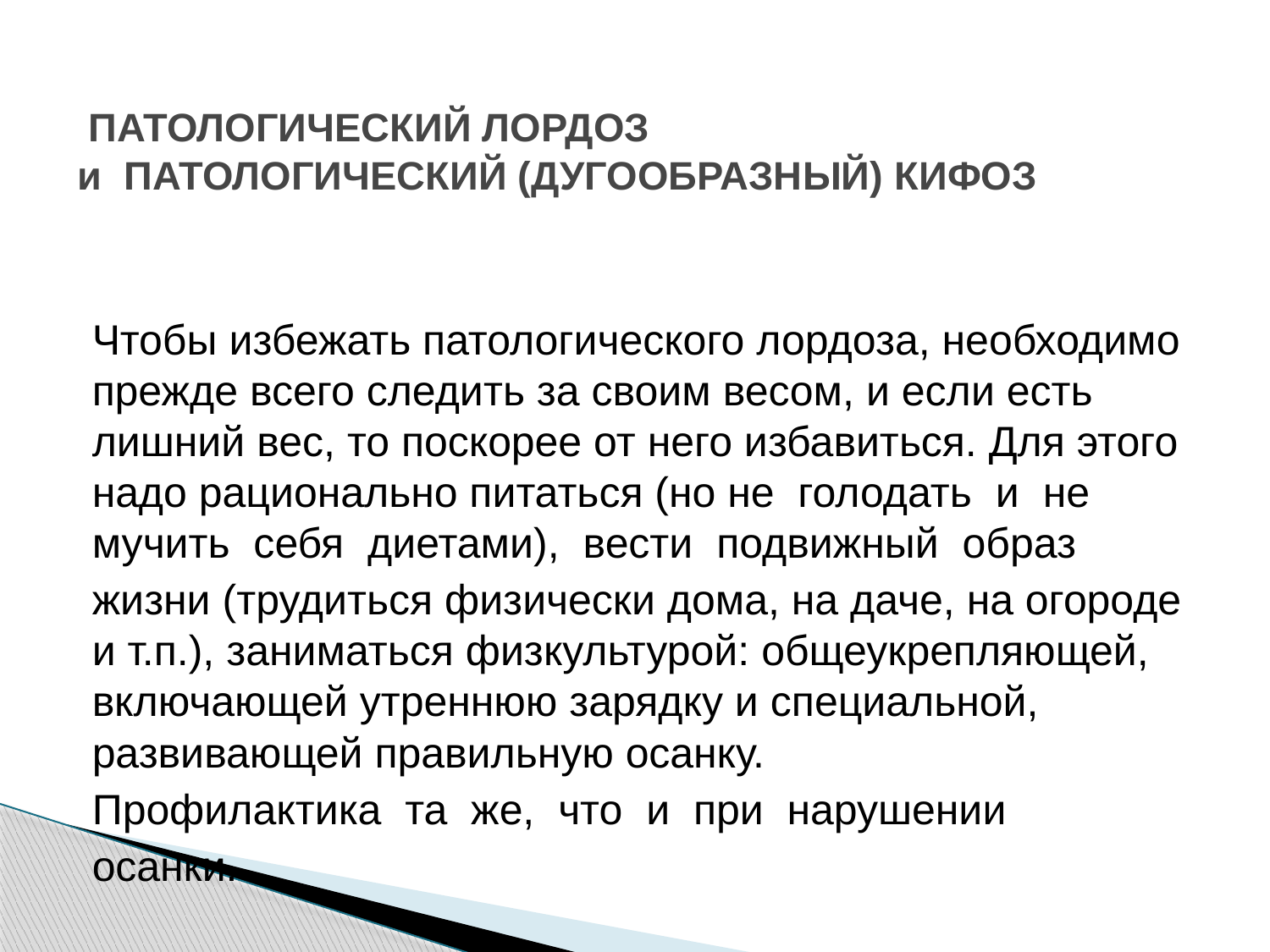

# ПАТОЛОГИЧЕСКИЙ ЛОРДОЗ и  ПАТОЛОГИЧЕСКИЙ (ДУГООБРАЗНЫЙ) КИФОЗ
Чтобы избежать патологического лордоза, необходимо прежде всего следить за своим весом, и если есть лишний вес, то поскорее от него избавиться. Для этого надо рационально питаться (но не  голодать  и  не  мучить  себя  диетами),  вести  подвижный  образ
жизни (трудиться физически дома, на даче, на огороде и т.п.), заниматься физкультурой: общеукрепляющей, включающей утреннюю зарядку и специальной, развивающей правильную осанку.
Профилактика  та  же,  что  и  при  нарушении
осанки.